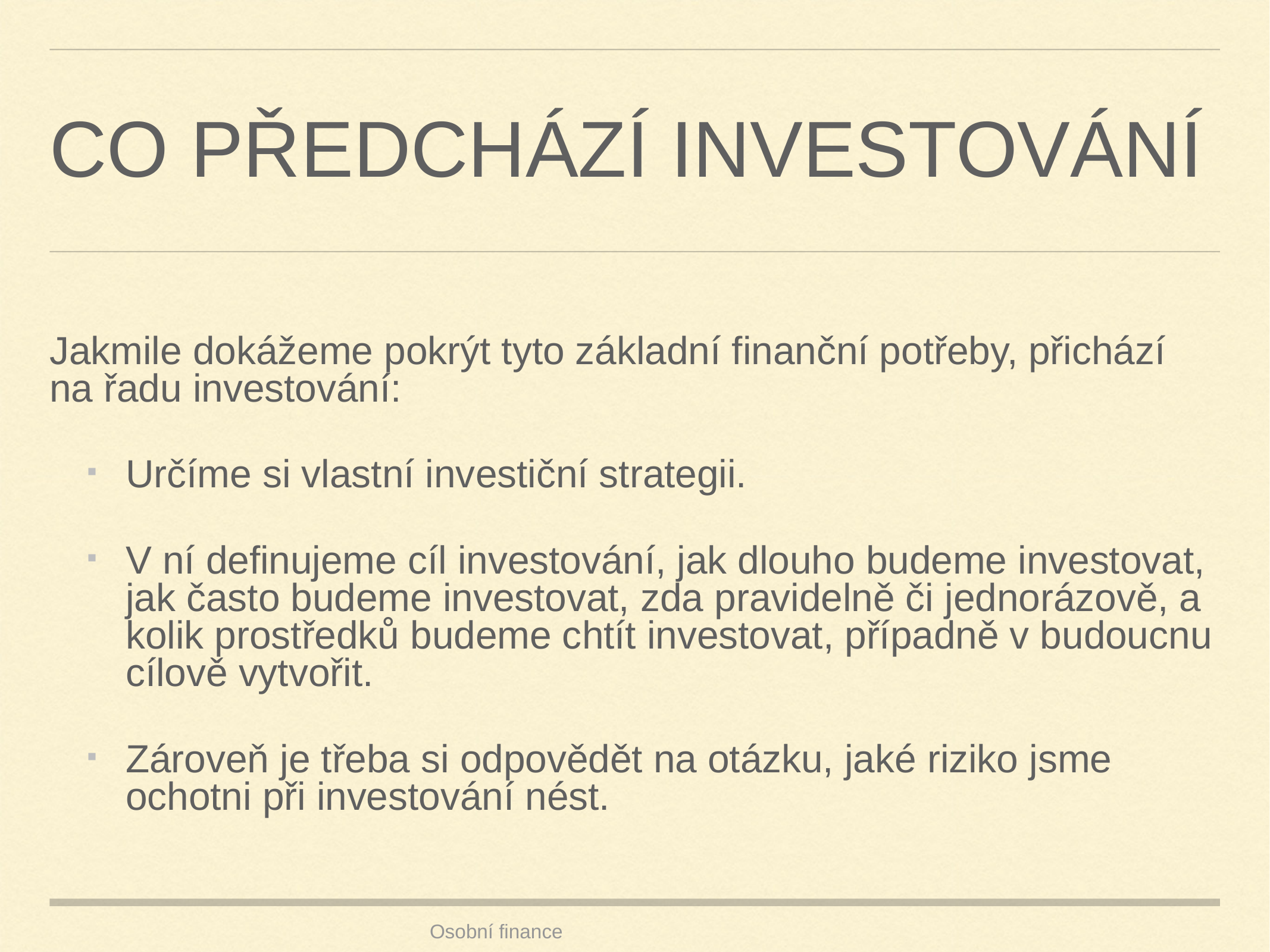

# Co předchází investování
Jakmile dokážeme pokrýt tyto základní finanční potřeby, přichází na řadu investování:
Určíme si vlastní investiční strategii.
V ní definujeme cíl investování, jak dlouho budeme investovat, jak často budeme investovat, zda pravidelně či jednorázově, a kolik prostředků budeme chtít investovat, případně v budoucnu cílově vytvořit.
Zároveň je třeba si odpovědět na otázku, jaké riziko jsme ochotni při investování nést.
Osobní finance